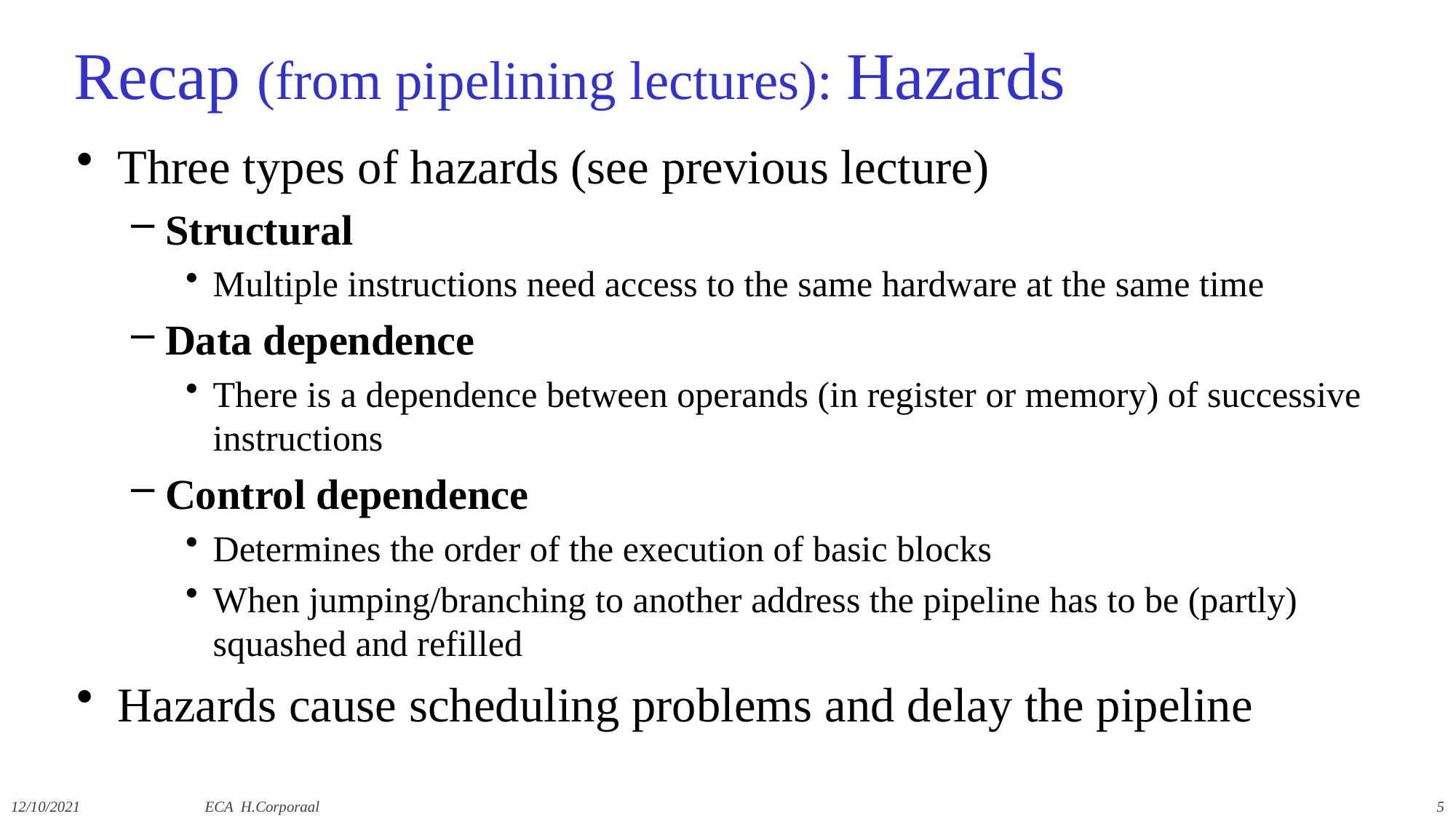

# Recap (from pipelining lectures): Hazards
Three types of hazards (see previous lecture)
Structural
Multiple instructions need access to the same hardware at the same time
Data dependence
There is a dependence between operands (in register or memory) of successive instructions
Control dependence
Determines the order of the execution of basic blocks
When jumping/branching to another address the pipeline has to be (partly) squashed and refilled
Hazards cause scheduling problems and delay the pipeline
12/10/2021
ECA  H.Corporaal
5